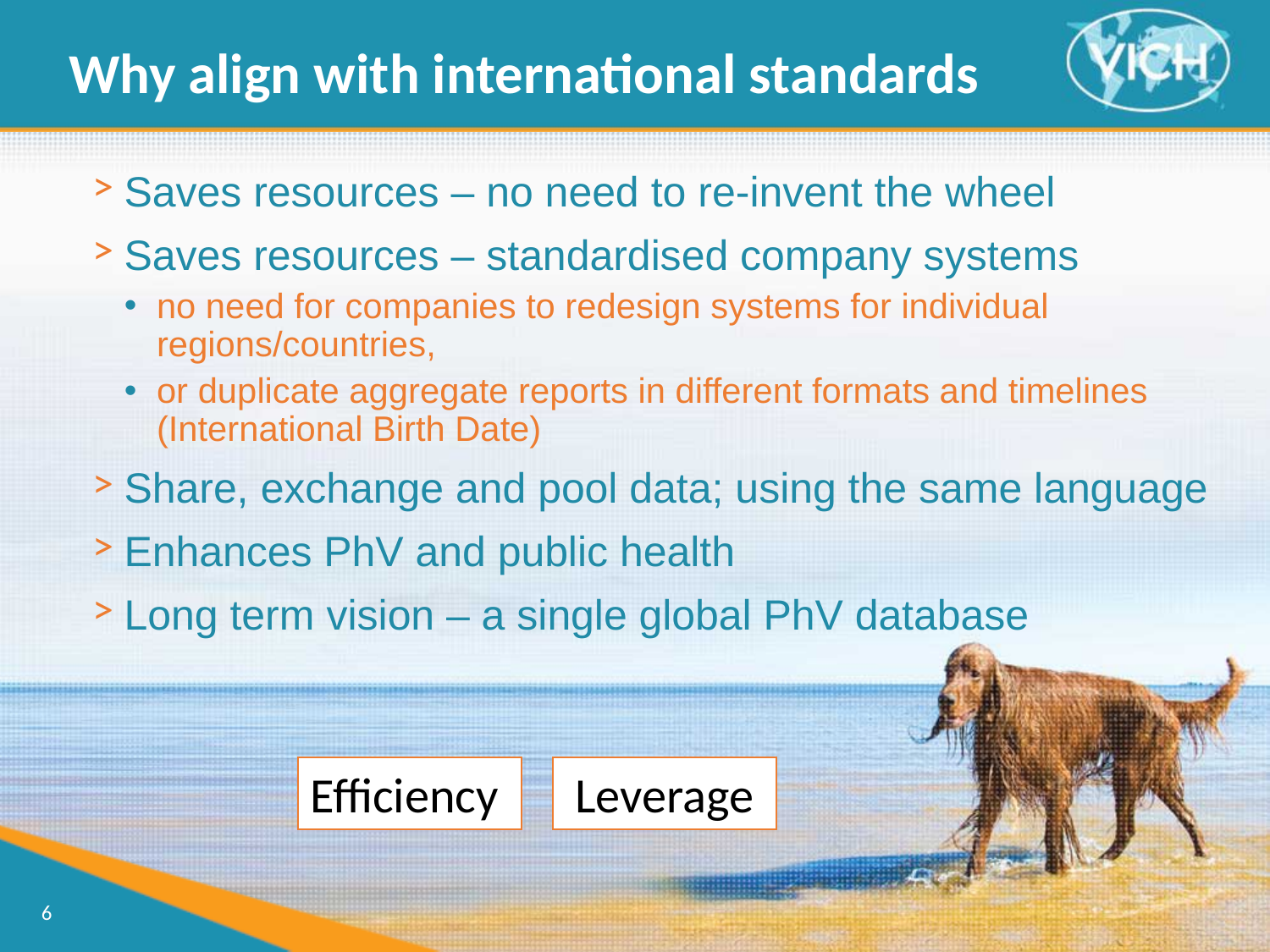

Why align with international standards
Saves resources – no need to re-invent the wheel
Saves resources – standardised company systems
no need for companies to redesign systems for individual regions/countries,
or duplicate aggregate reports in different formats and timelines (International Birth Date)
Share, exchange and pool data; using the same language
Enhances PhV and public health
Long term vision – a single global PhV database
Efficiency
Leverage